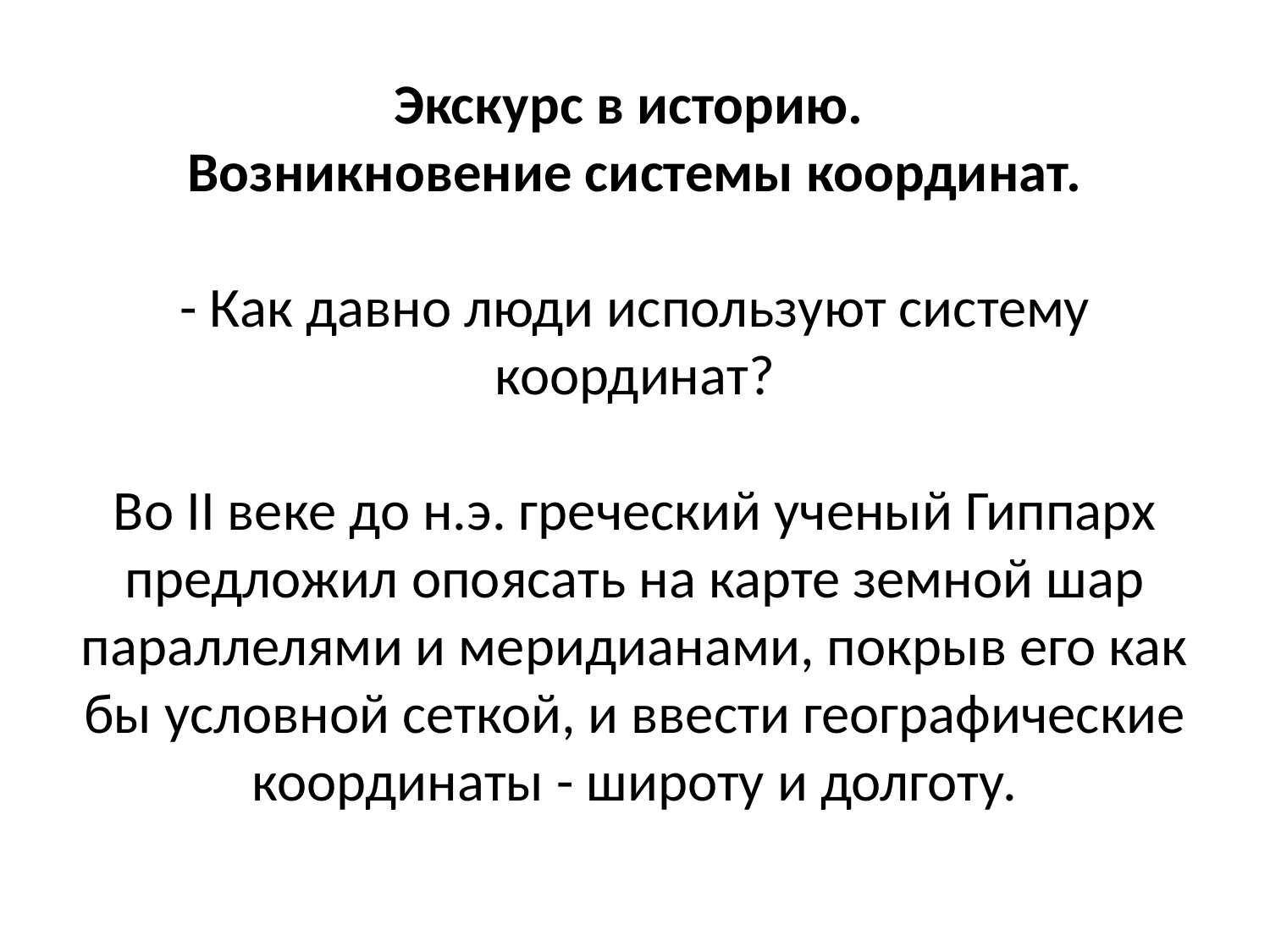

# Экскурс в историю. Возникновение системы координат. - Как давно люди используют систему координат? Во II веке до н.э. греческий ученый Гиппарх предложил опоясать на карте земной шар параллелями и меридианами, покрыв его как бы условной сеткой, и ввести географические координаты - широту и долготу.